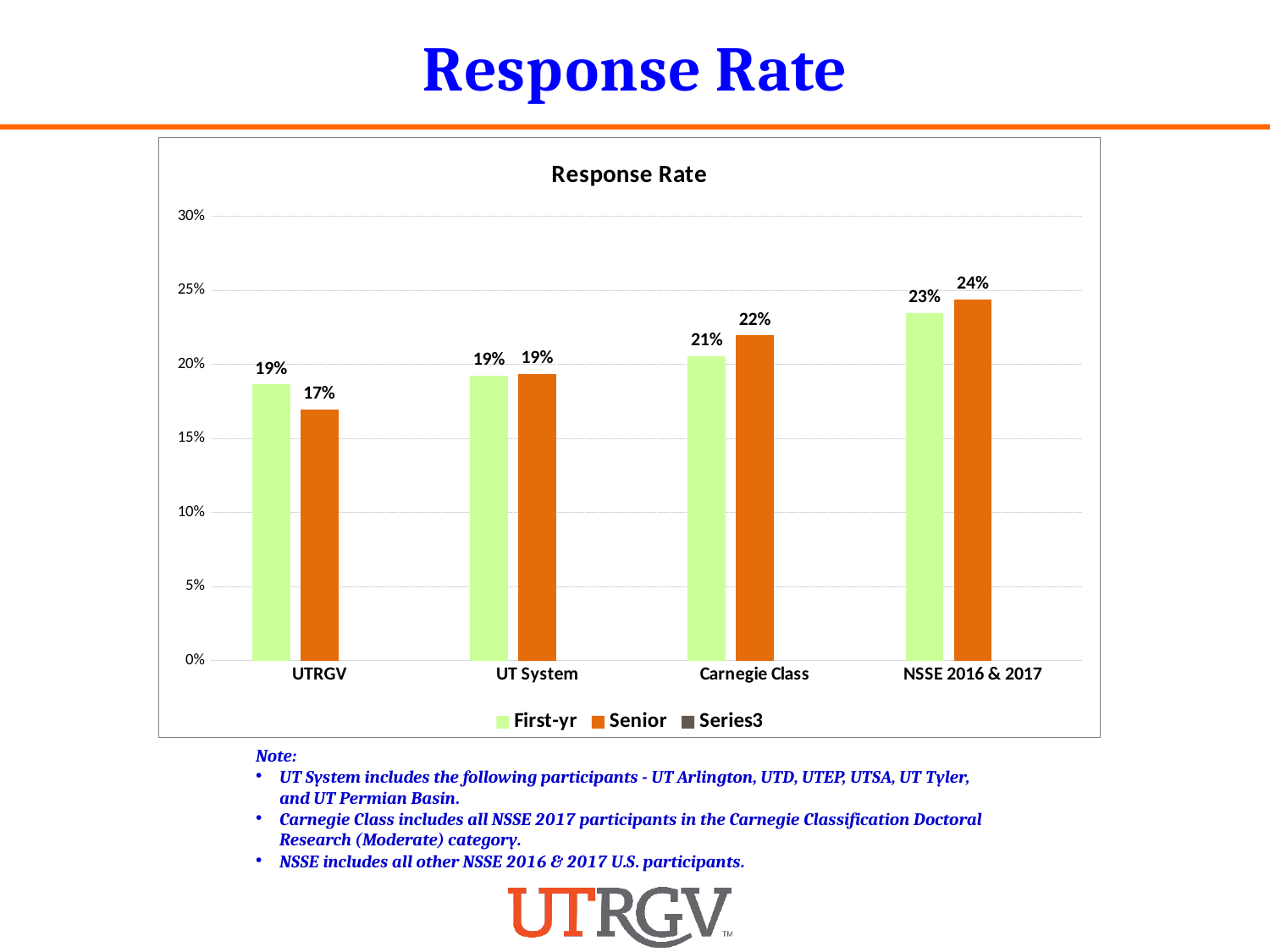

Response Rate

### Chart: Response Rate

| Category | First-yr | Senior |  |
|---|---|---|---|
| UTRGV | 0.1863618752421542 | 0.16967399545109932 | None |
| UT System | 0.19251565167899826 | 0.1936441660867548 | None |
| Carnegie Class | 0.2054080666540428 | 0.21943774912896052 | None |
| NSSE 2016 & 2017 | 0.23462061944448498 | 0.24394336175395856 | None |
Note:
UT System includes the following participants - UT Arlington, UTD, UTEP, UTSA, UT Tyler, and UT Permian Basin.
Carnegie Class includes all NSSE 2017 participants in the Carnegie Classification Doctoral Research (Moderate) category.
NSSE includes all other NSSE 2016 & 2017 U.S. participants.